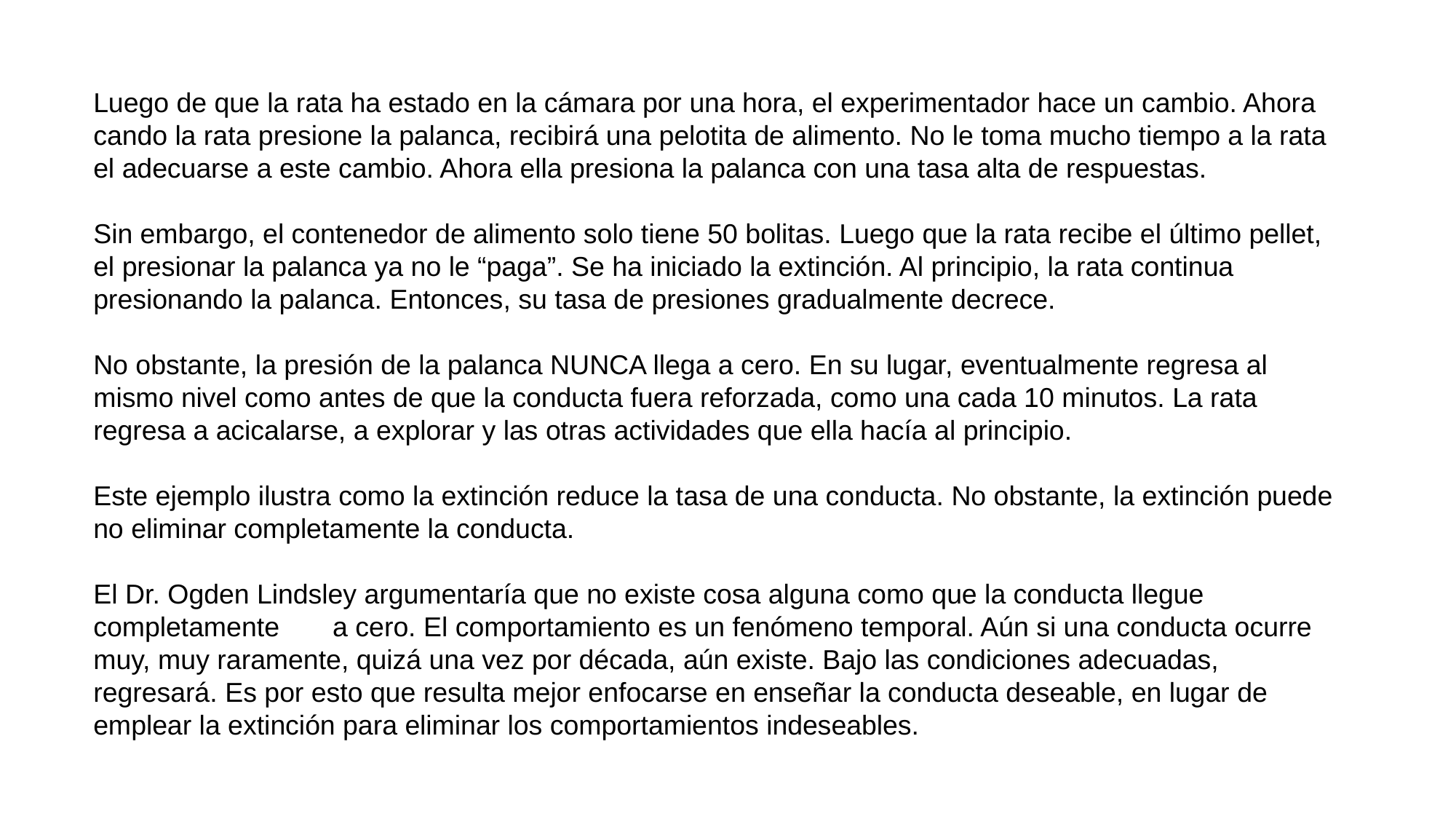

Luego de que la rata ha estado en la cámara por una hora, el experimentador hace un cambio. Ahora cando la rata presione la palanca, recibirá una pelotita de alimento. No le toma mucho tiempo a la rata el adecuarse a este cambio. Ahora ella presiona la palanca con una tasa alta de respuestas.

Sin embargo, el contenedor de alimento solo tiene 50 bolitas. Luego que la rata recibe el último pellet, el presionar la palanca ya no le “paga”. Se ha iniciado la extinción. Al principio, la rata continua presionando la palanca. Entonces, su tasa de presiones gradualmente decrece.

No obstante, la presión de la palanca NUNCA llega a cero. En su lugar, eventualmente regresa al mismo nivel como antes de que la conducta fuera reforzada, como una cada 10 minutos. La rata regresa a acicalarse, a explorar y las otras actividades que ella hacía al principio.

Este ejemplo ilustra como la extinción reduce la tasa de una conducta. No obstante, la extinción puede no eliminar completamente la conducta.

El Dr. Ogden Lindsley argumentaría que no existe cosa alguna como que la conducta llegue completamente       a cero. El comportamiento es un fenómeno temporal. Aún si una conducta ocurre muy, muy raramente, quizá una vez por década, aún existe. Bajo las condiciones adecuadas, regresará. Es por esto que resulta mejor enfocarse en enseñar la conducta deseable, en lugar de emplear la extinción para eliminar los comportamientos indeseables.